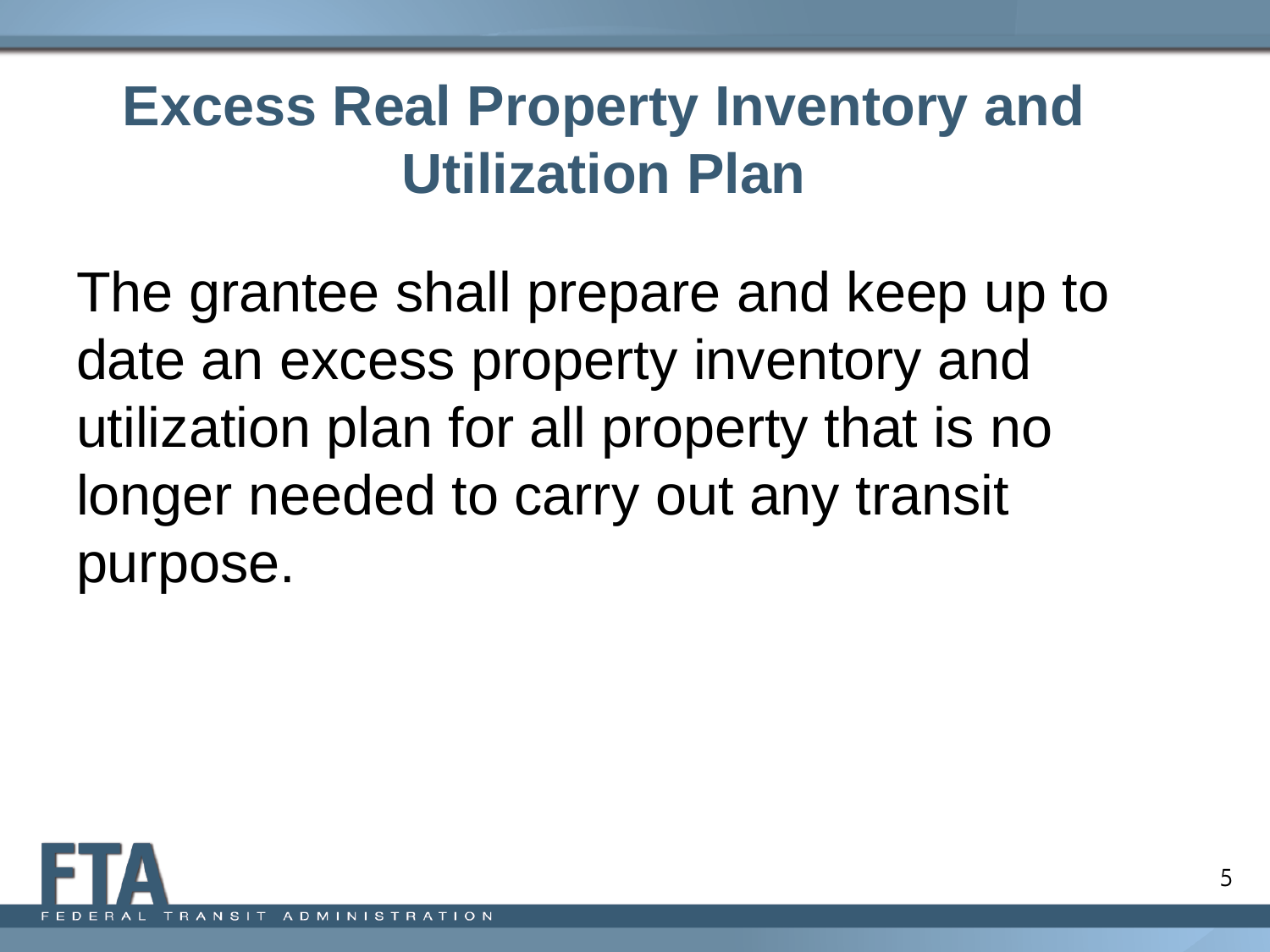

# Excess Real Property Inventory and Utilization Plan
The grantee shall prepare and keep up to date an excess property inventory and utilization plan for all property that is no longer needed to carry out any transit purpose.